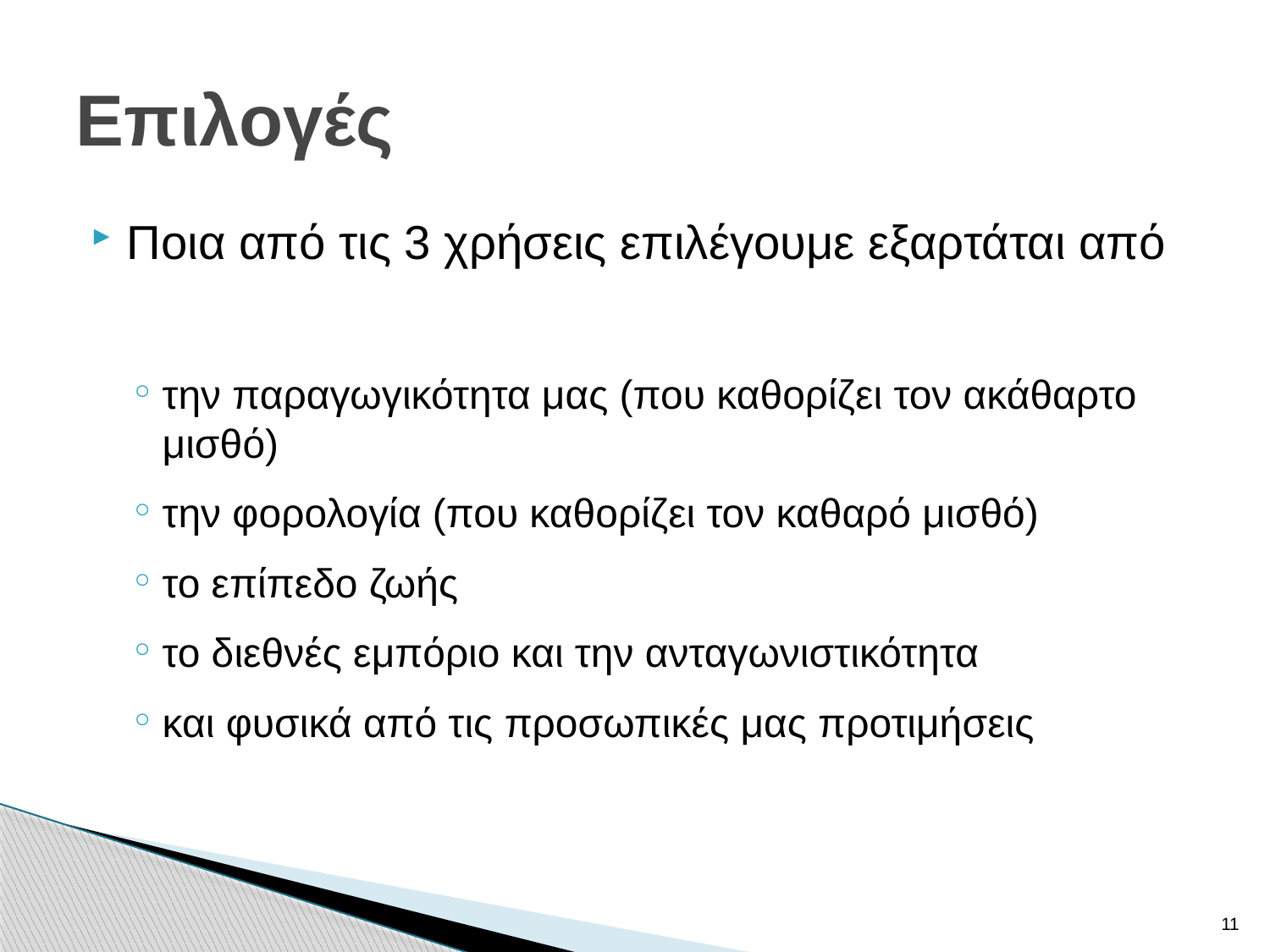

# Επιλογές
Ποια από τις 3 χρήσεις επιλέγουμε εξαρτάται από

την παραγωγικότητα μας (που καθορίζει τον ακάθαρτο μισθό)
την φορολογία (που καθορίζει τον καθαρό μισθό)
το επίπεδο ζωής
το διεθνές εμπόριο και την ανταγωνιστικότητα
και φυσικά από τις προσωπικές μας προτιμήσεις
11